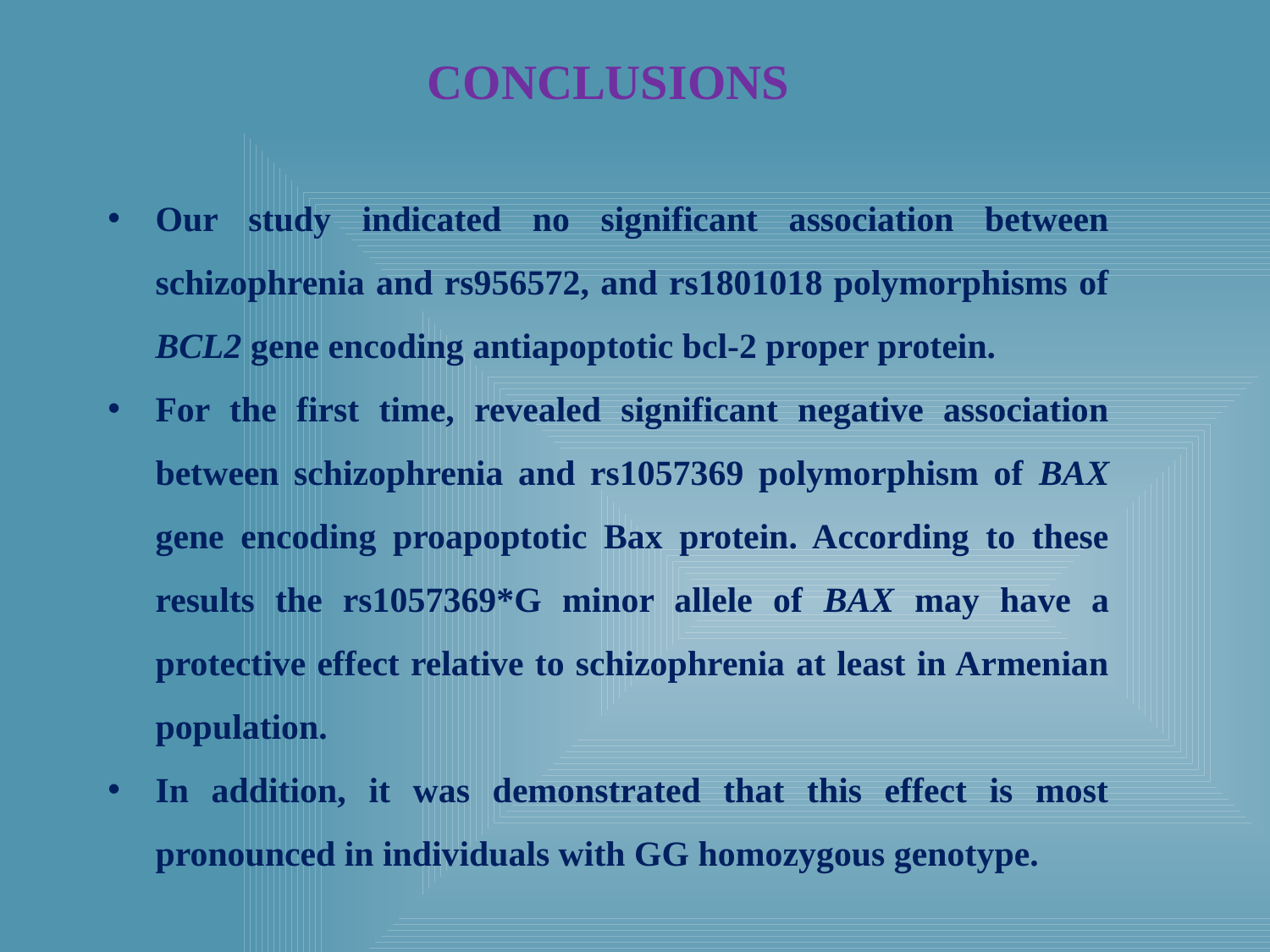

CONCLUSIONS
Our study indicated no significant association between schizophrenia and rs956572, and rs1801018 polymorphisms of BCL2 gene encoding antiapoptotic bcl-2 proper protein.
For the first time, revealed significant negative association between schizophrenia and rs1057369 polymorphism of BAX gene encoding proapoptotic Bax protein. According to these results the rs1057369*G minor allele of BAX may have a protective effect relative to schizophrenia at least in Armenian population.
In addition, it was demonstrated that this effect is most pronounced in individuals with GG homozygous genotype.